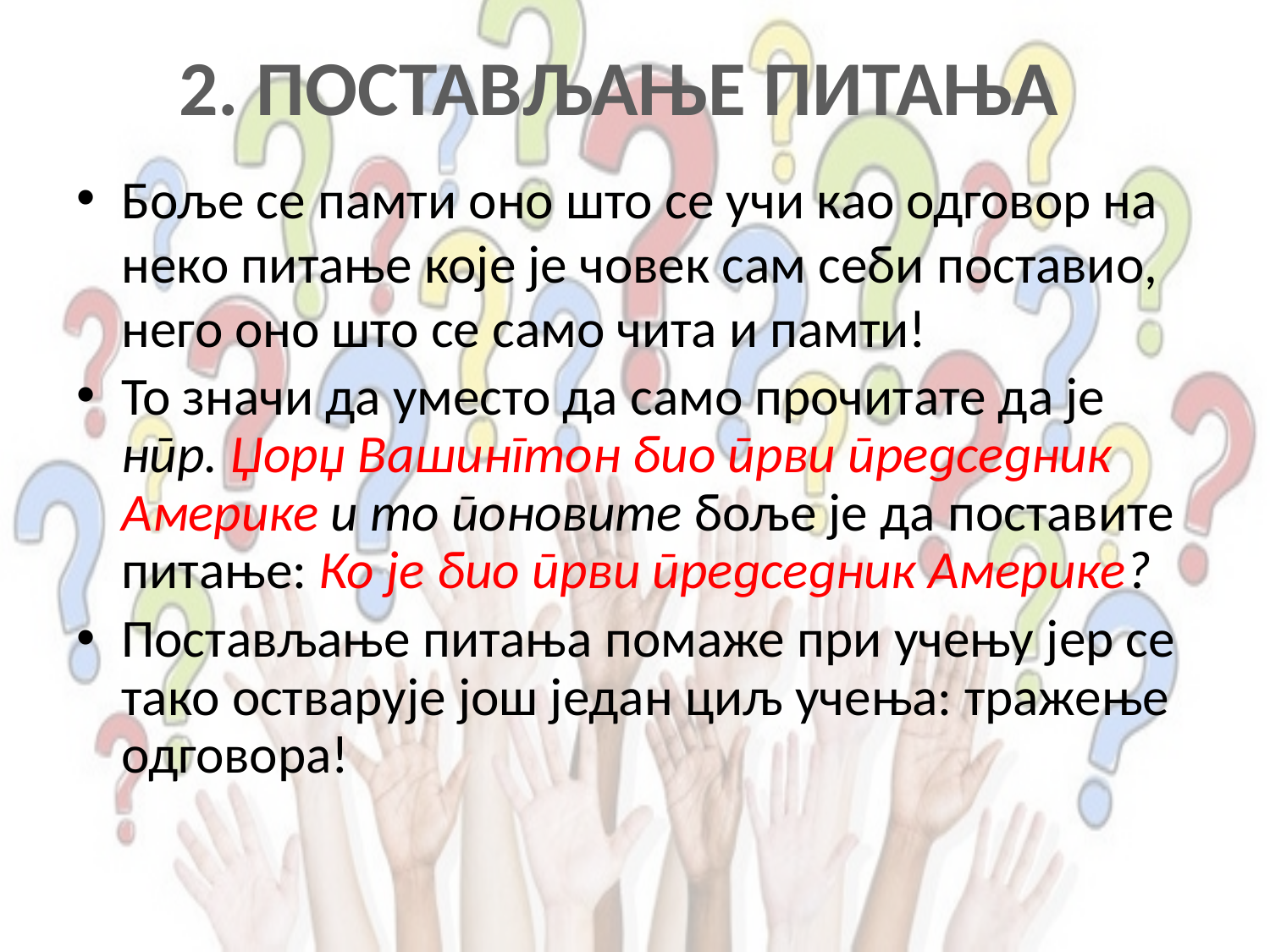

2. ПОСТАВЉАЊЕ ПИТАЊА
Боље се памти оно што се учи као одговор на неко питање које је човек сам себи поставио, него оно што се само чита и памти!
То значи да уместо да само прочитате да је нпр. Џорџ Вашингтон био први председник Америке и то поновите боље је да поставите питање: Ко је био први председник Америке?
Постављање питања помаже при учењу јер се тако остварује још један циљ учења: тражење одговора!